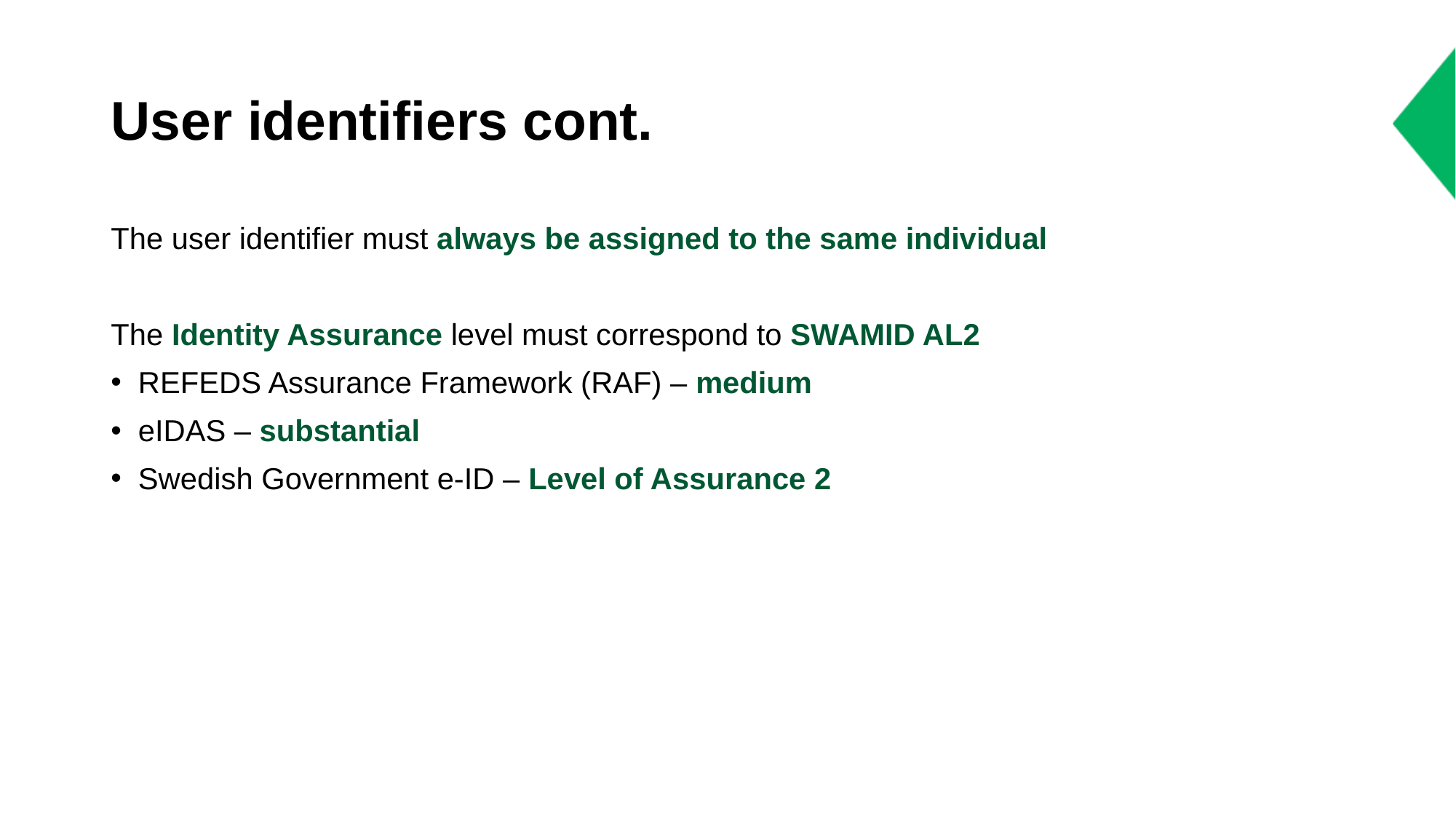

# User identifiers cont.
The user identifier must always be assigned to the same individual

The Identity Assurance level must correspond to SWAMID AL2
REFEDS Assurance Framework (RAF) – medium
eIDAS – substantial
Swedish Government e-ID – Level of Assurance 2